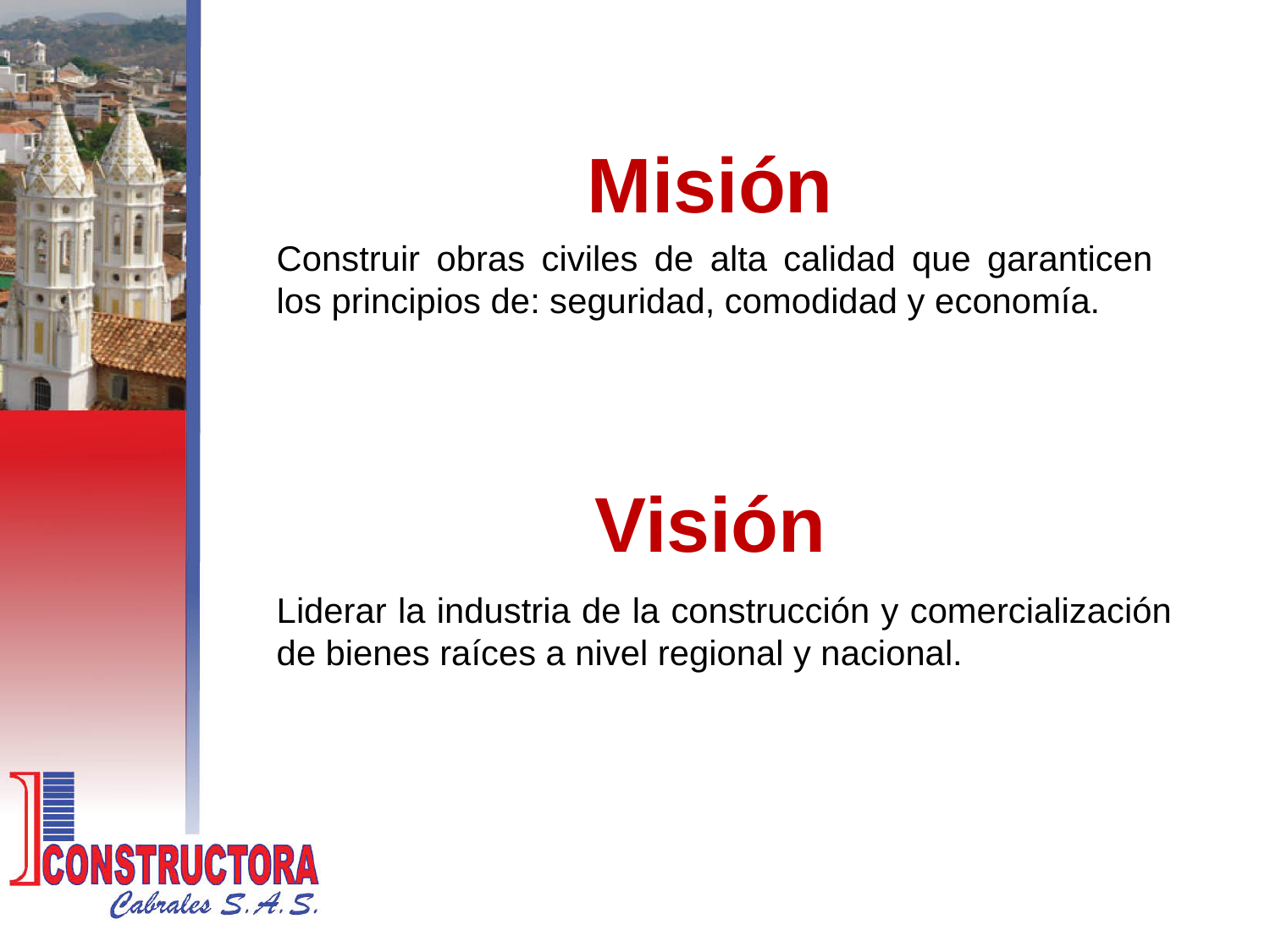

Misión
Construir obras civiles de alta calidad que garanticen los principios de: seguridad, comodidad y economía.
Visión
Liderar la industria de la construcción y comercialización de bienes raíces a nivel regional y nacional.